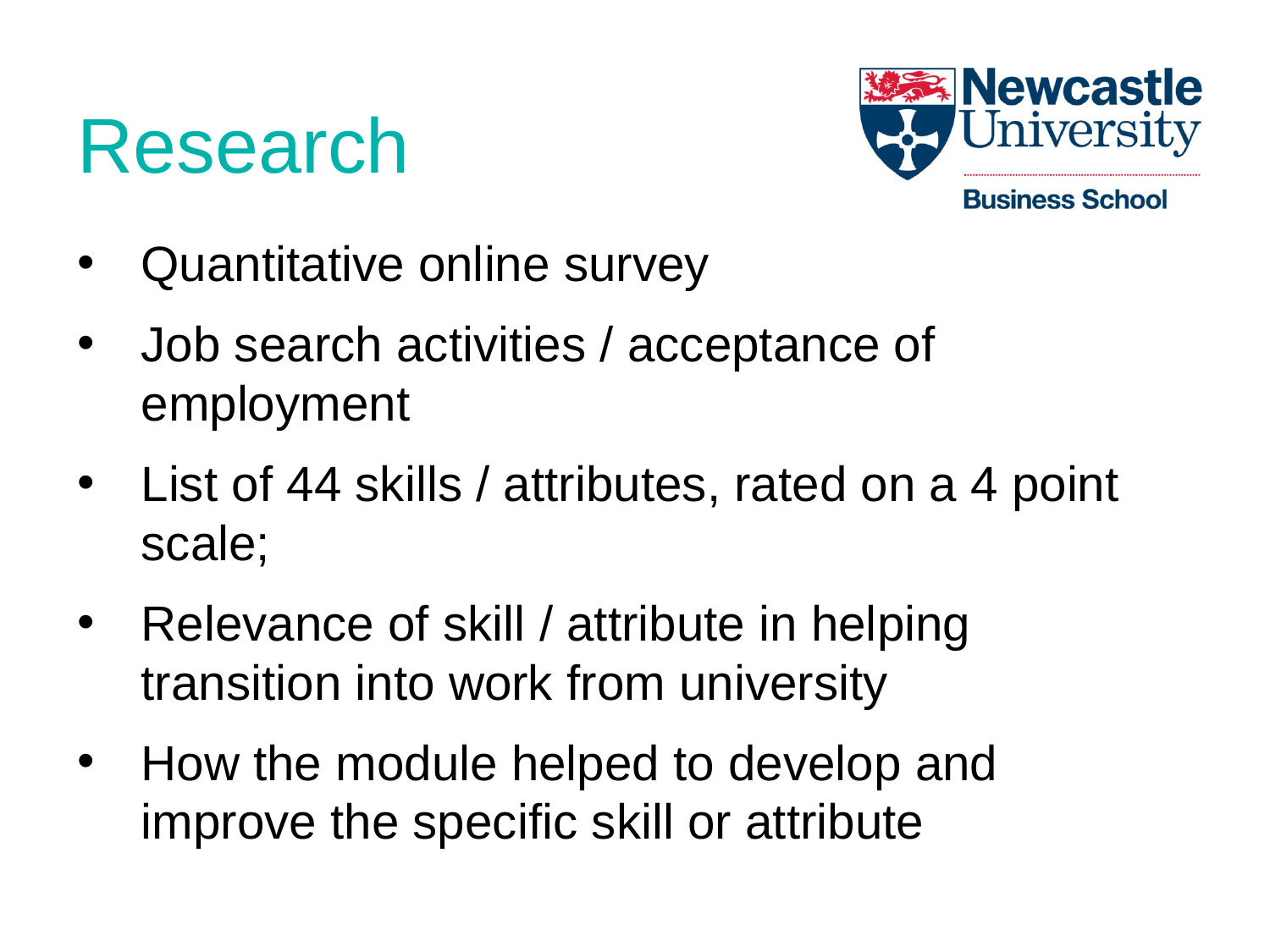

# Research
Quantitative online survey
Job search activities / acceptance of employment
List of 44 skills / attributes, rated on a 4 point scale;
Relevance of skill / attribute in helping transition into work from university
How the module helped to develop and improve the specific skill or attribute